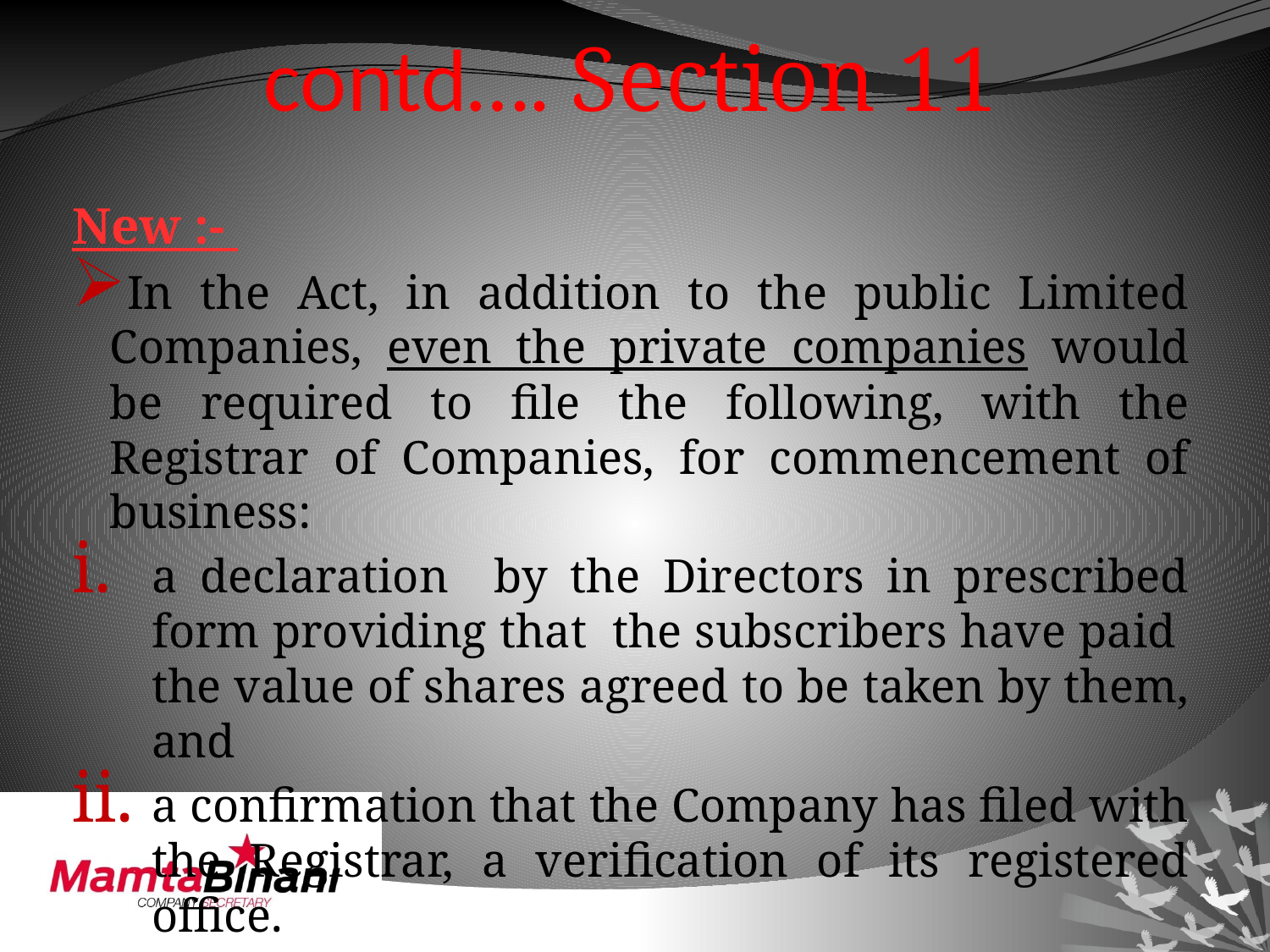

# contd…. Section 11
New :-
In the Act, in addition to the public Limited Companies, even the private companies would be required to file the following, with the Registrar of Companies, for commencement of business:
a declaration  by the Directors in prescribed form providing that  the subscribers have paid  the value of shares agreed to be taken by them, and
a confirmation that the Company has filed with the Registrar, a verification of its registered office.